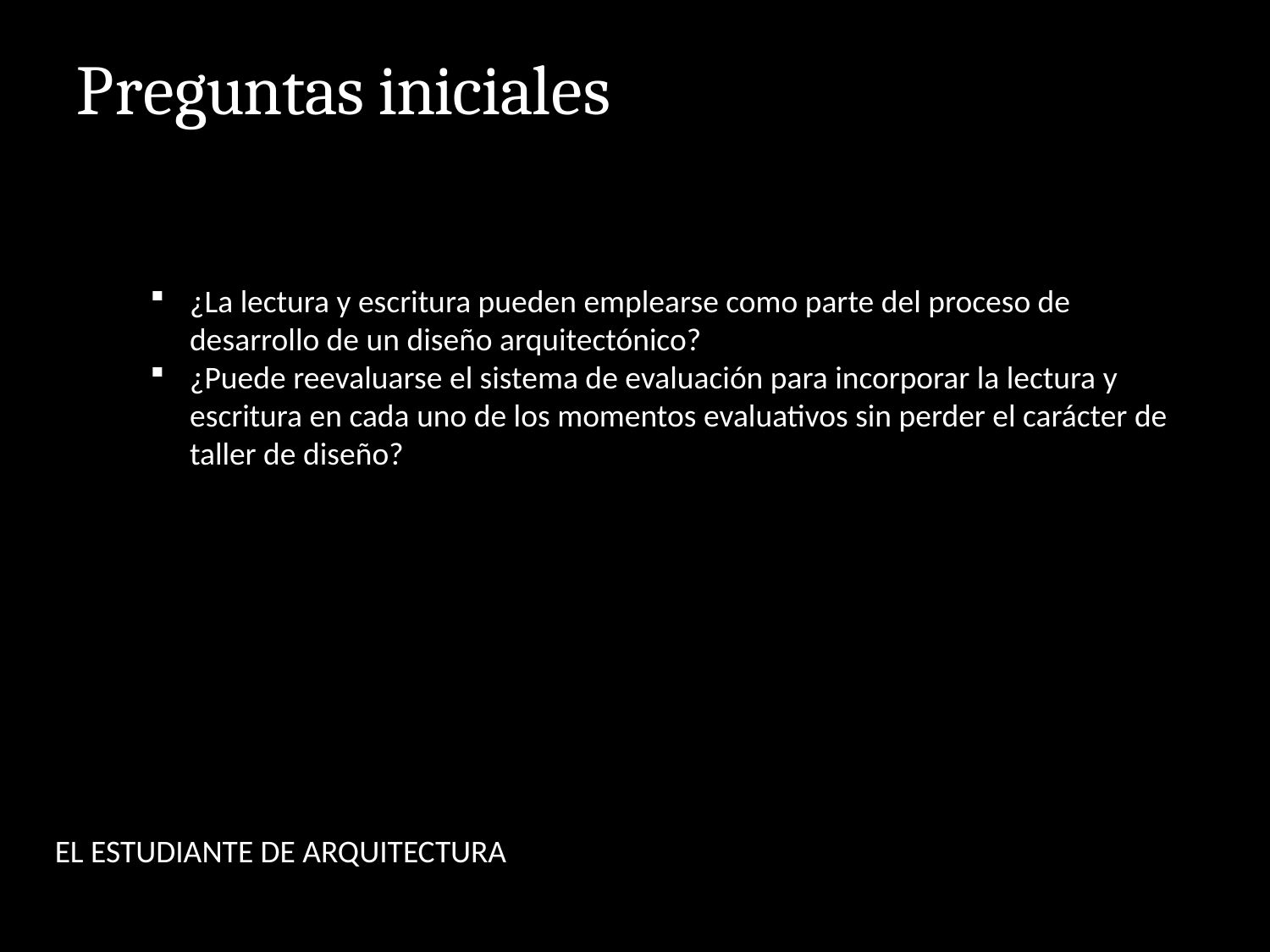

Preguntas iniciales
¿La lectura y escritura pueden emplearse como parte del proceso de desarrollo de un diseño arquitectónico?
¿Puede reevaluarse el sistema de evaluación para incorporar la lectura y escritura en cada uno de los momentos evaluativos sin perder el carácter de taller de diseño?
EL ESTUDIANTE DE ARQUITECTURA